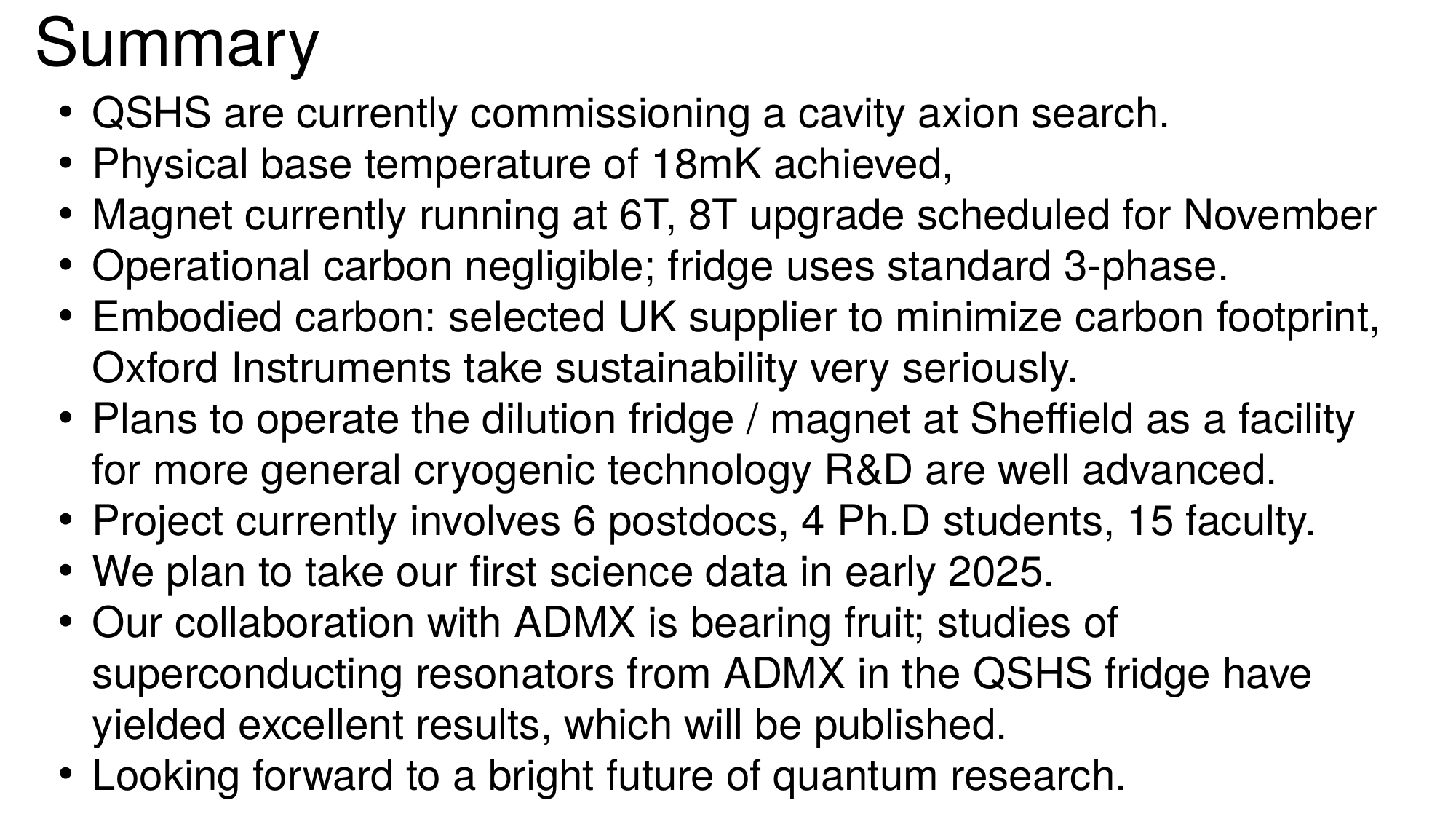

# Summary
QSHS are currently commissioning a cavity axion search.
Physical base temperature of 18mK achieved,
Magnet currently running at 6T, 8T upgrade scheduled for November
Operational carbon negligible; fridge uses standard 3-phase.
Embodied carbon: selected UK supplier to minimize carbon footprint, Oxford Instruments take sustainability very seriously.
Plans to operate the dilution fridge / magnet at Sheffield as a facility for more general cryogenic technology R&D are well advanced.
Project currently involves 6 postdocs, 4 Ph.D students, 15 faculty.
We plan to take our first science data in early 2025.
Our collaboration with ADMX is bearing fruit; studies of superconducting resonators from ADMX in the QSHS fridge have yielded excellent results, which will be published.
Looking forward to a bright future of quantum research.